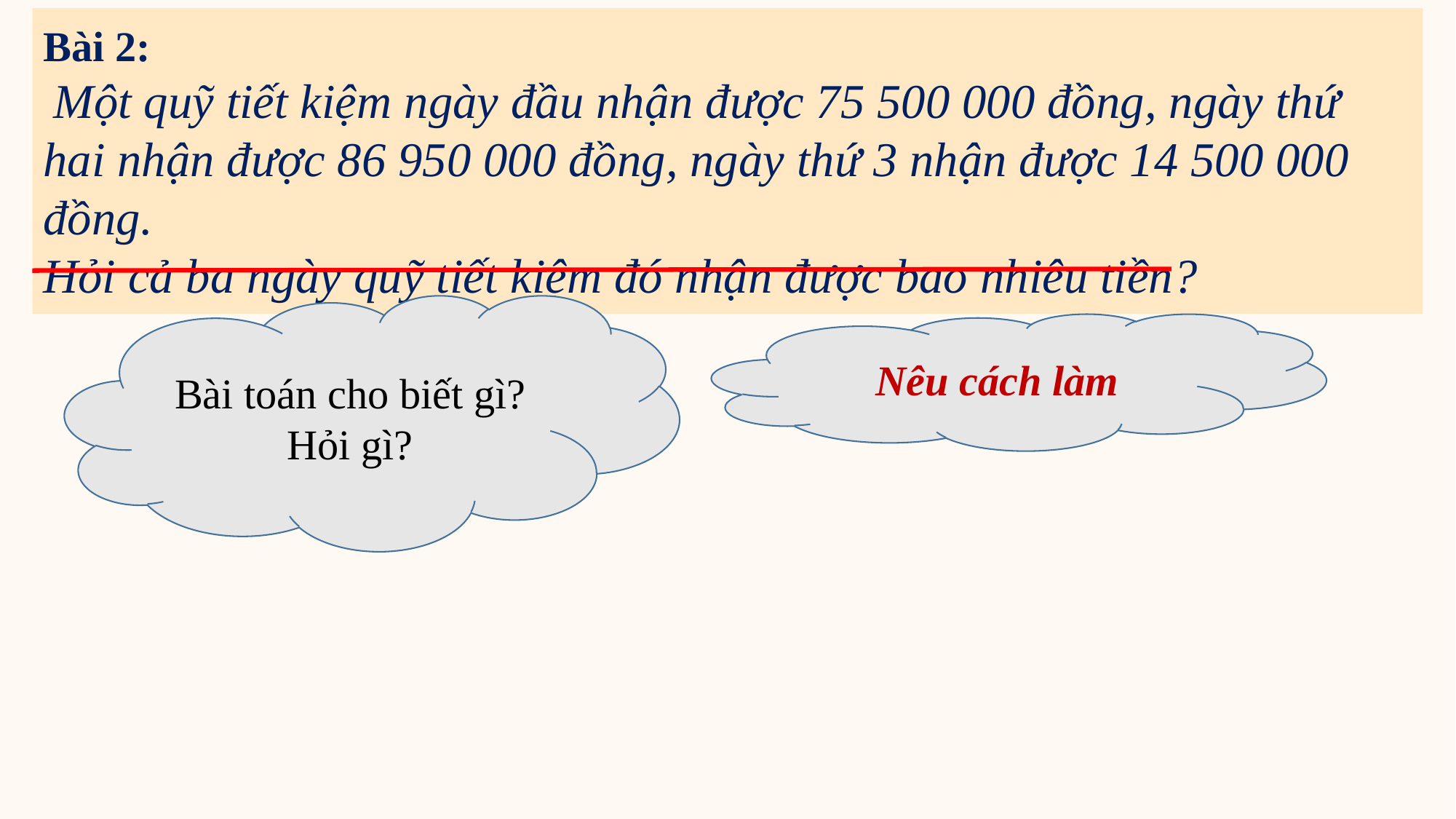

Bài 2:
 Một quỹ tiết kiệm ngày đầu nhận được 75 500 000 đồng, ngày thứ hai nhận được 86 950 000 đồng, ngày thứ 3 nhận được 14 500 000 đồng.
Hỏi cả ba ngày quỹ tiết kiệm đó nhận được bao nhiêu tiền?
Bài toán cho biết gì? Hỏi gì?
Nêu cách làm